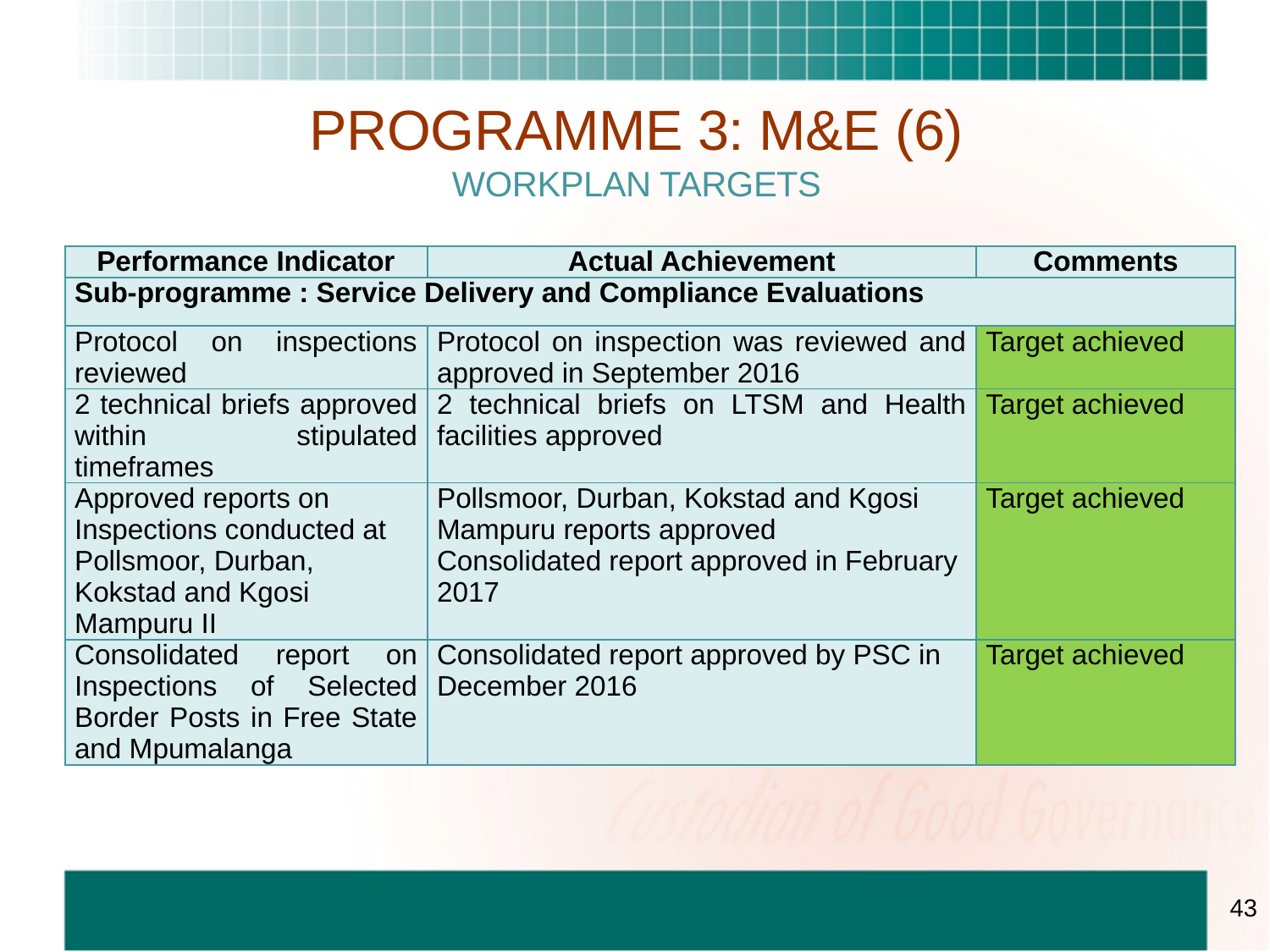

# PROGRAMME 3: M&E (6) WORKPLAN TARGETS
| Performance Indicator | Actual Achievement | Comments |
| --- | --- | --- |
| Sub-programme : Service Delivery and Compliance Evaluations |  |  |
| Protocol on inspections reviewed | Protocol on inspection was reviewed and approved in September 2016 | Target achieved |
| 2 technical briefs approved within stipulated timeframes | 2 technical briefs on LTSM and Health facilities approved | Target achieved |
| Approved reports on Inspections conducted at Pollsmoor, Durban, Kokstad and Kgosi Mampuru II | Pollsmoor, Durban, Kokstad and Kgosi Mampuru reports approved Consolidated report approved in February 2017 | Target achieved |
| Consolidated report on Inspections of Selected Border Posts in Free State and Mpumalanga | Consolidated report approved by PSC in December 2016 | Target achieved |
43